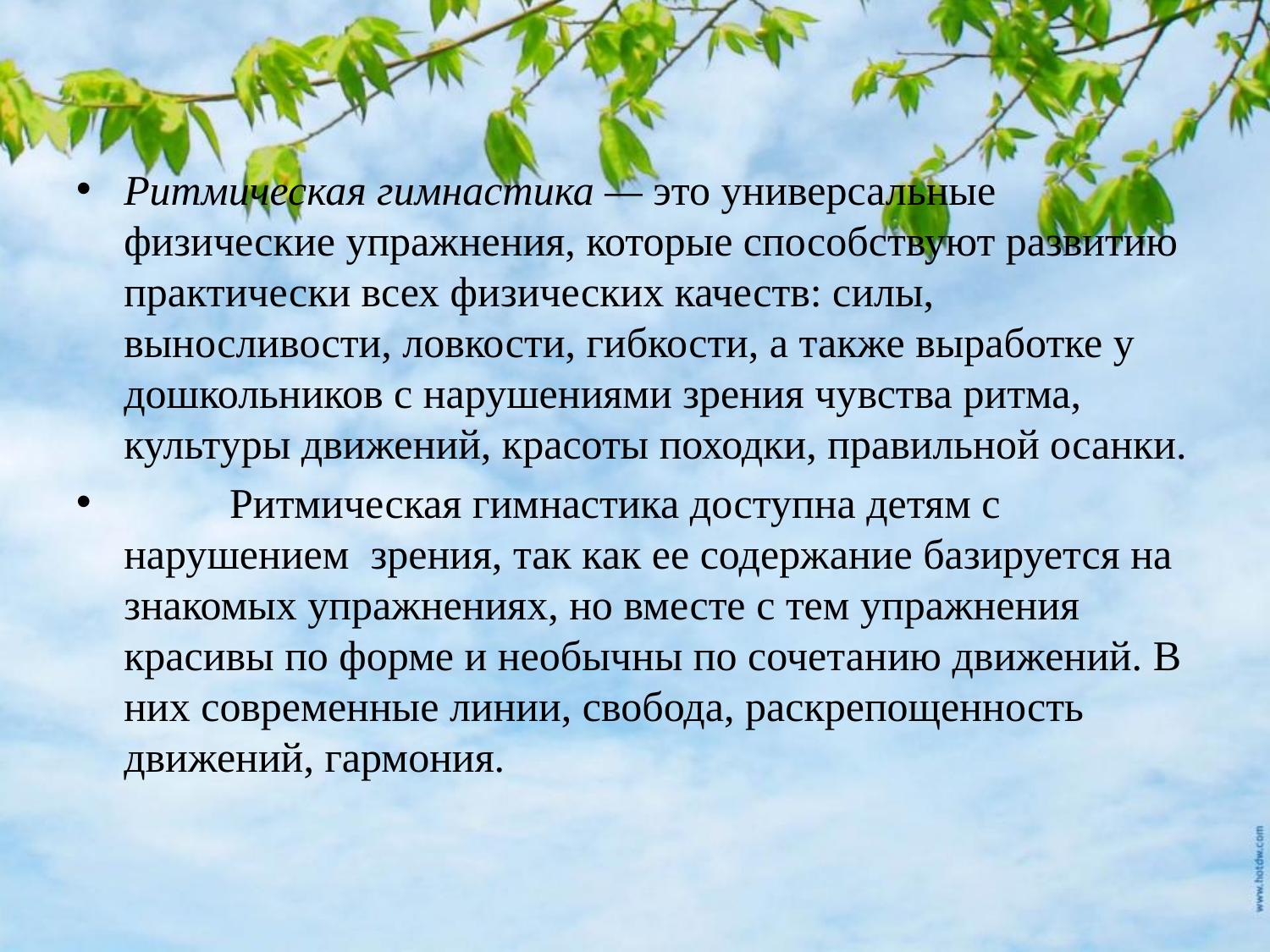

#
Ритмическая гимнастика — это универсальные физические упражнения, которые способствуют развитию практически всех физических качеств: силы, выносливости, ловкости, гибкости, а также выработке у дошкольников с нарушениями зрения чувства ритма, культуры движений, красоты походки, правильной осанки.
          Ритмическая гимнастика доступна детям с  нарушением  зрения, так как ее содержание базируется на знакомых упражнениях, но вместе с тем упражнения красивы по форме и необычны по сочетанию движений. В них современные линии, свобода, раскрепощенность движений, гармония.